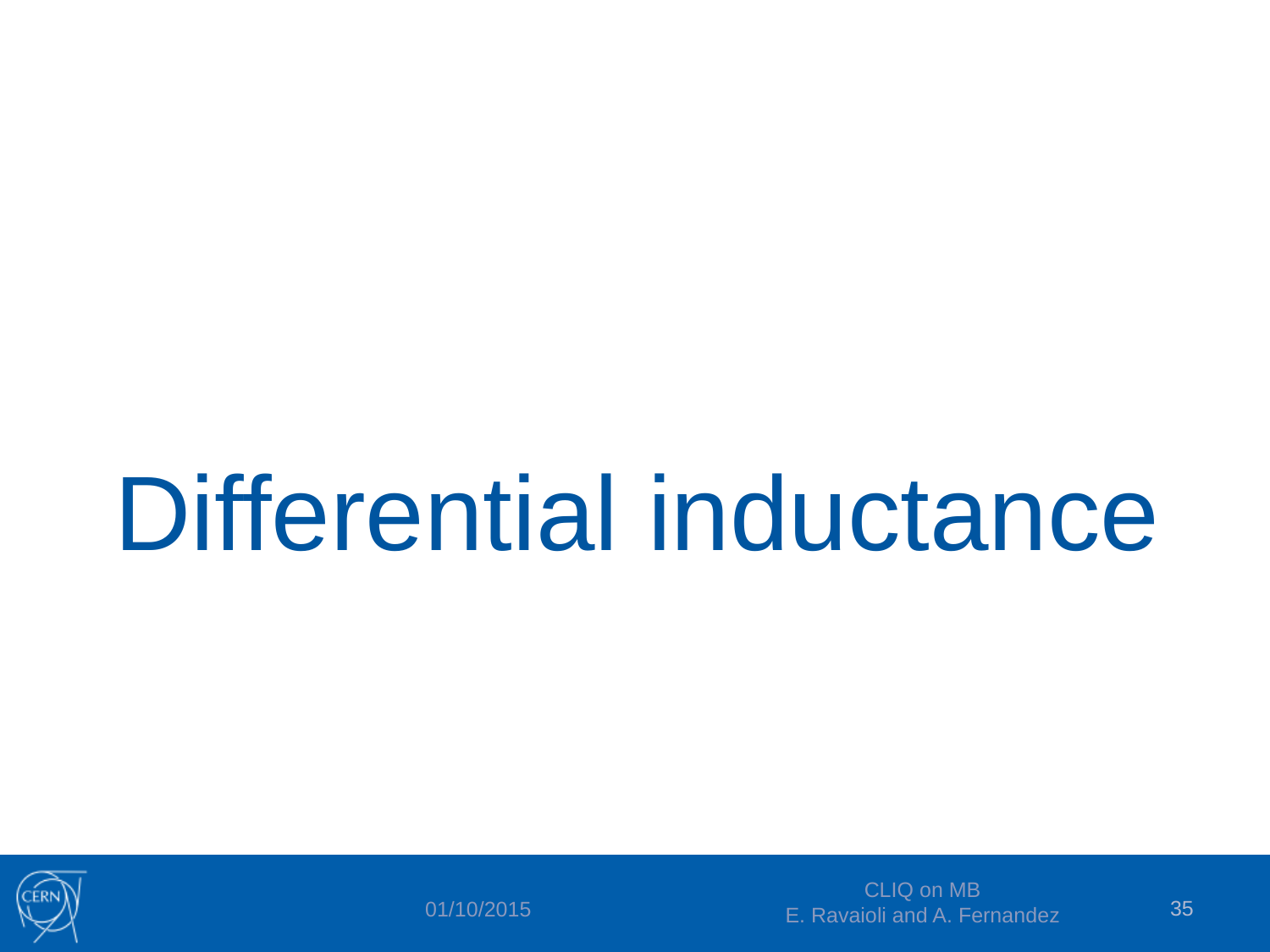

#
Differential inductance
CLIQ on MB
E. Ravaioli and A. Fernandez
35
01/10/2015